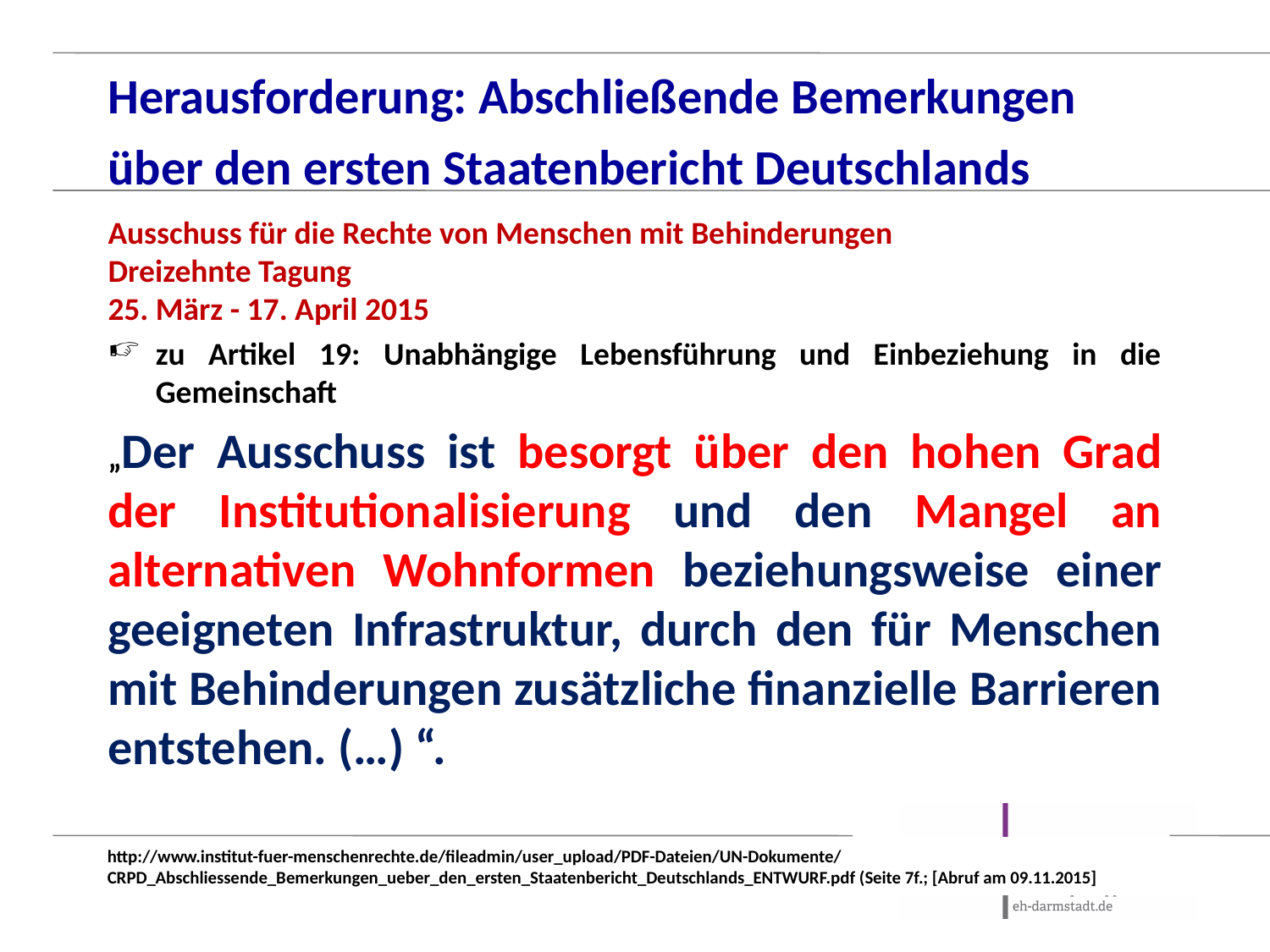

# Herausforderung: Abschließende Bemerkungen über den ersten Staatenbericht Deutschlands
Ausschuss für die Rechte von Menschen mit Behinderungen
Dreizehnte Tagung
25. März - 17. April 2015
zu Artikel 19: Unabhängige Lebensführung und Einbeziehung in die Gemeinschaft
„Der Ausschuss ist besorgt über den hohen Grad der Institutionalisierung und den Mangel an alternativen Wohnformen beziehungsweise einer geeigneten Infrastruktur, durch den für Menschen mit Behinderungen zusätzliche finanzielle Barrieren entstehen. (…) “.
http://www.institut-fuer-menschenrechte.de/fileadmin/user_upload/PDF-Dateien/UN-Dokumente/CRPD_Abschliessende_Bemerkungen_ueber_den_ersten_Staatenbericht_Deutschlands_ENTWURF.pdf (Seite 7f.; [Abruf am 09.11.2015]